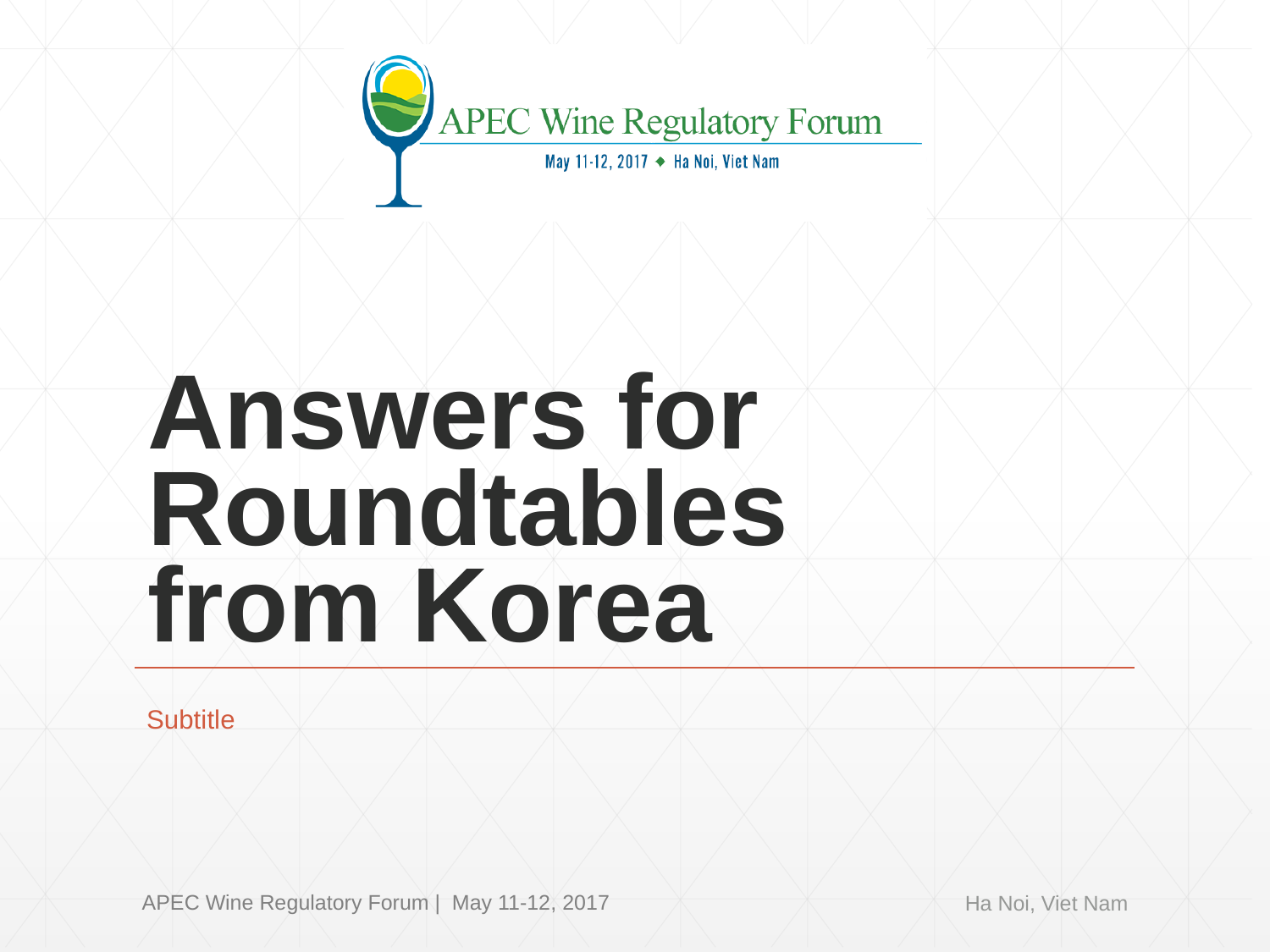

# Answers for Roundtables from Korea
Subtitle